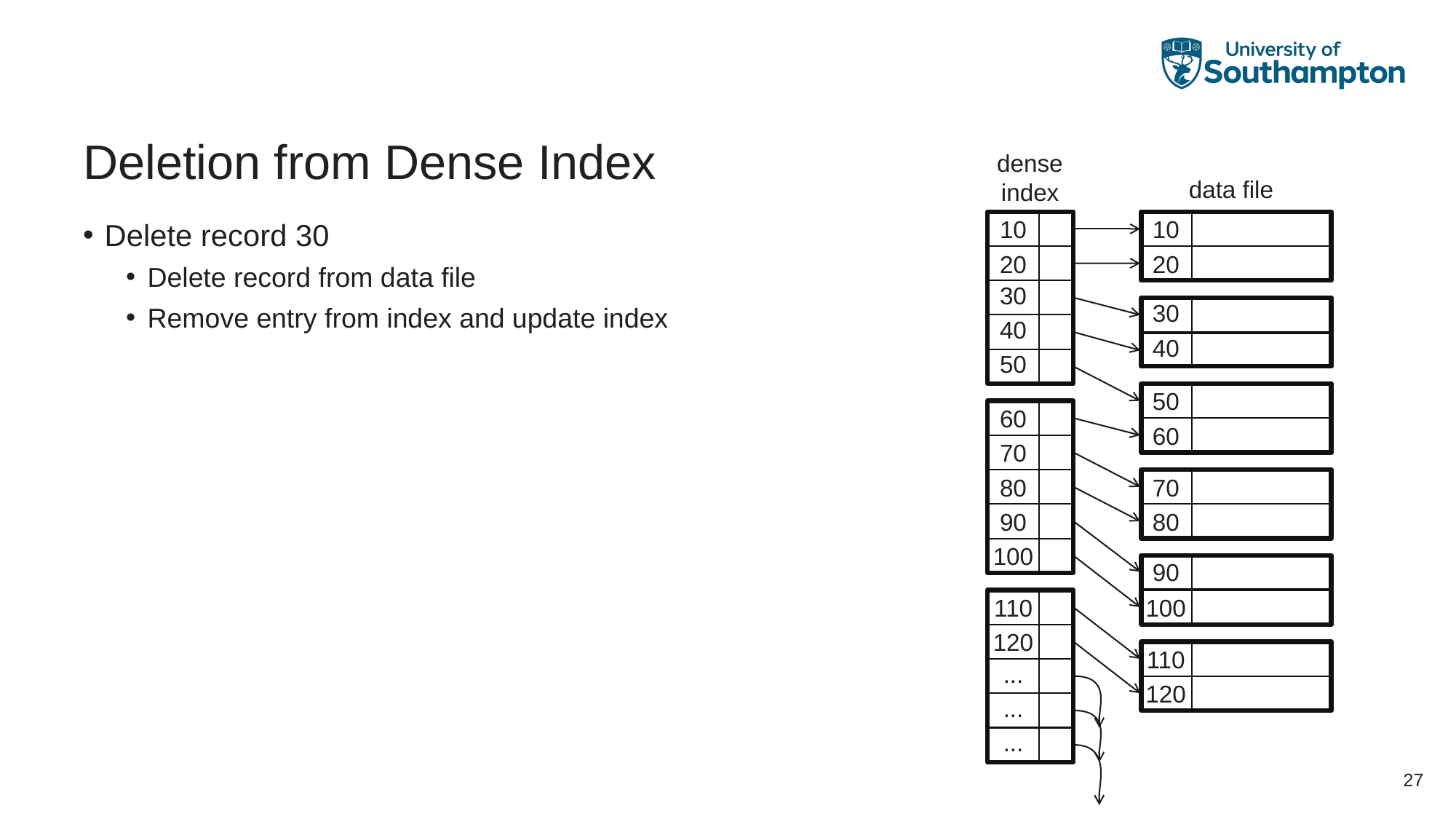

# Deletion from Dense Index
dense
index
data file

10

10

Delete record 30
Delete record from data file
Remove entry from index and update index

20
20

30
30

40
40

50
50

60

60

70

80
70

90
80

100
90

110

100

120
110

...
120

...

...